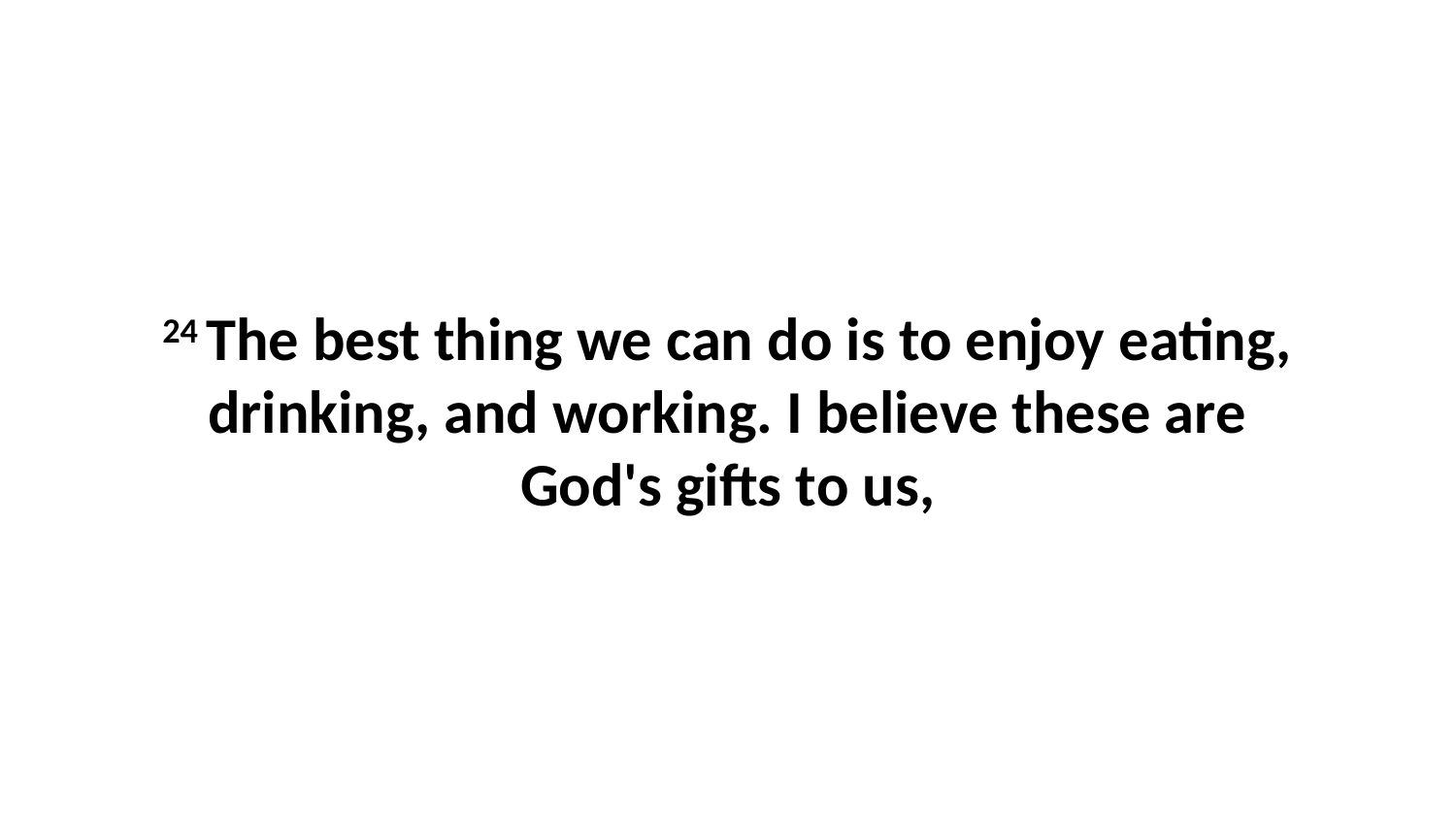

24 The best thing we can do is to enjoy eating, drinking, and working. I believe these are God's gifts to us,